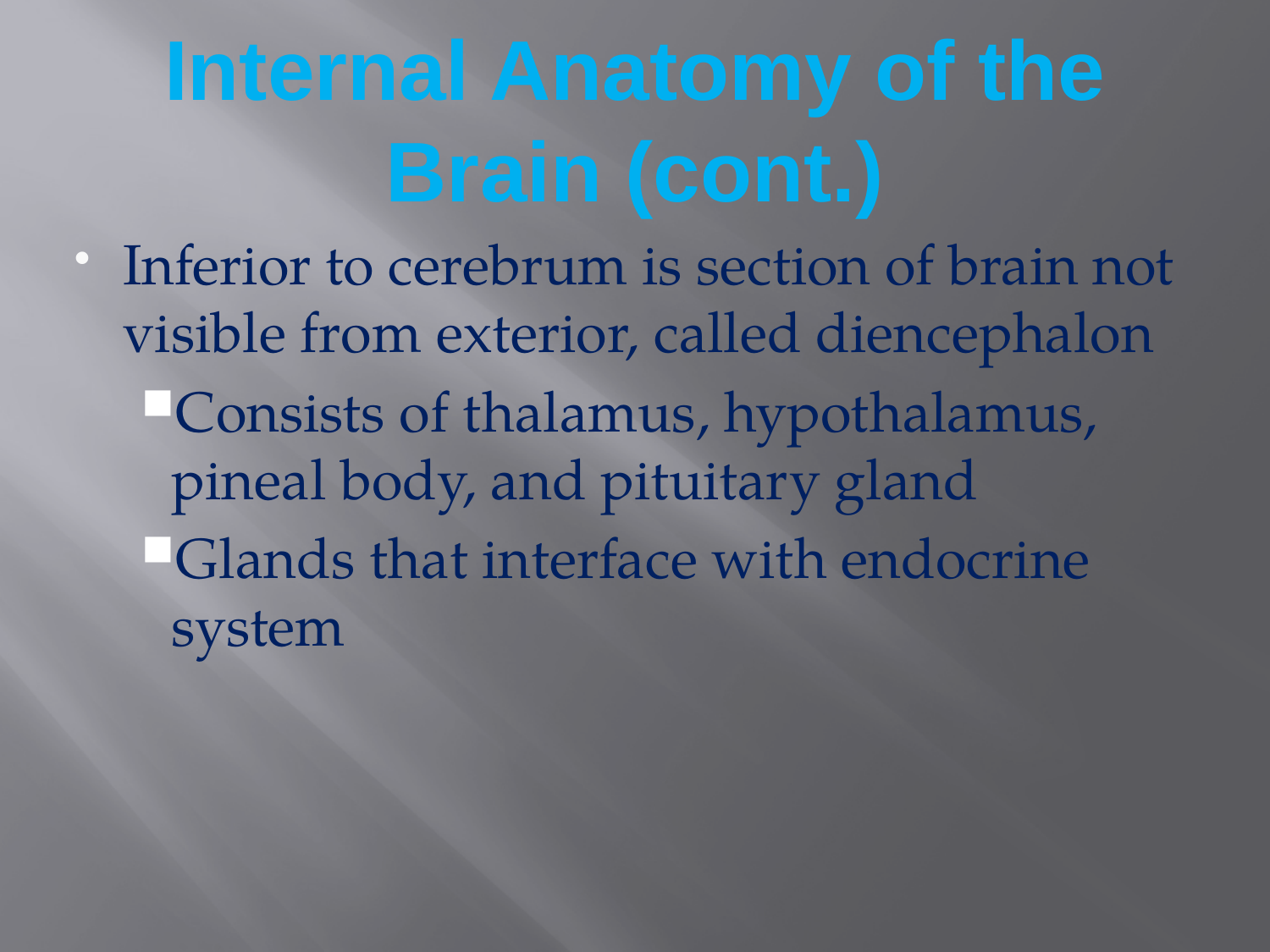

# Internal Anatomy of the Brain (cont.)
Inferior to cerebrum is section of brain not visible from exterior, called diencephalon
Consists of thalamus, hypothalamus, pineal body, and pituitary gland
Glands that interface with endocrine system